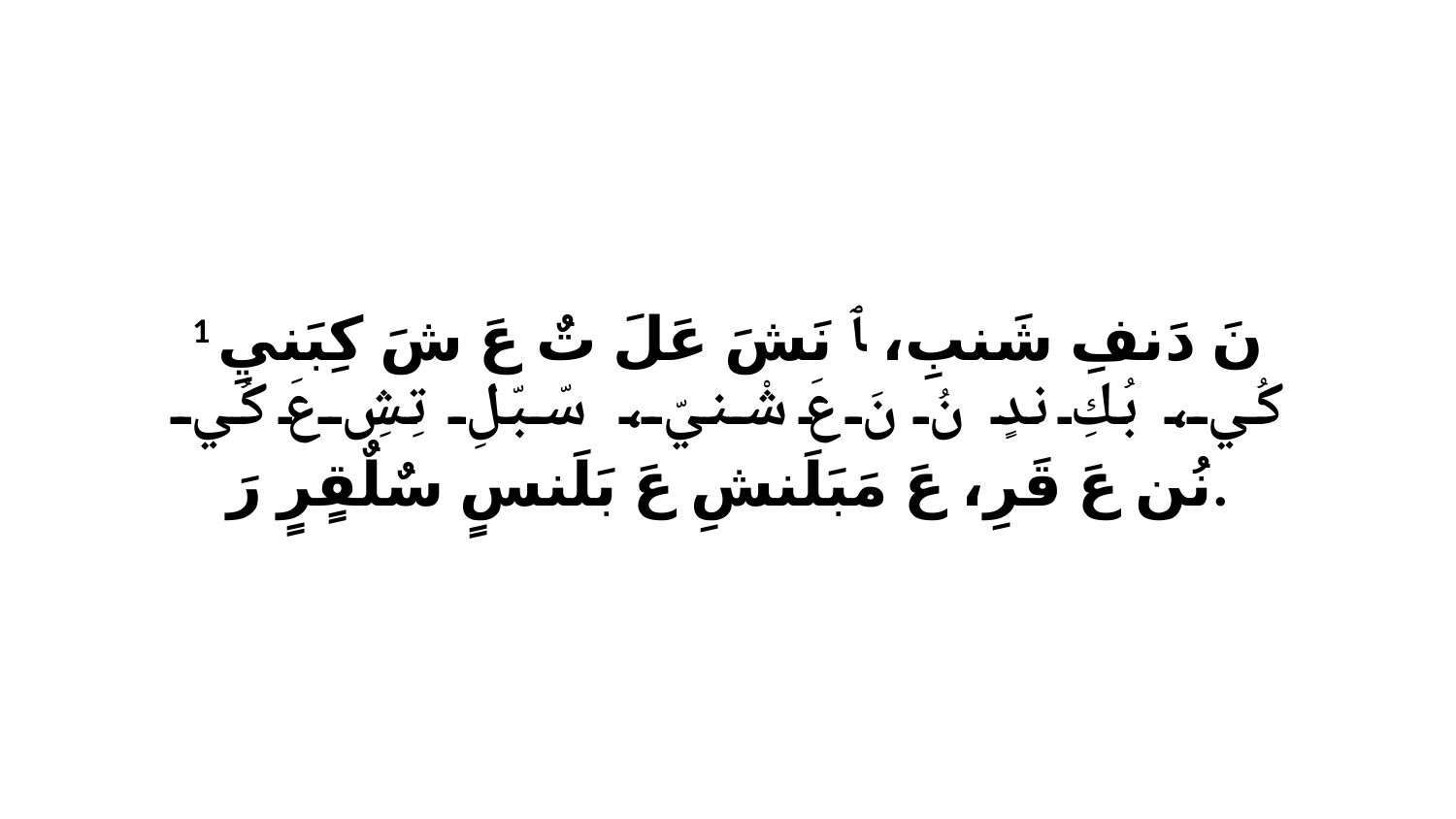

1 نَ دَنفِ شَنبِ، ﭑ نَشَ عَلَ تٌ عَ شَ كِبَنيِ كُي، بُكِ ندٍ نُ نَ عَ شْنيّ، سّبّلِ تِشِ عَ كُي نُن عَ قَرِ، عَ مَبَلَنشِ عَ بَلَنسٍ سٌلٌقٍرٍ رَ.